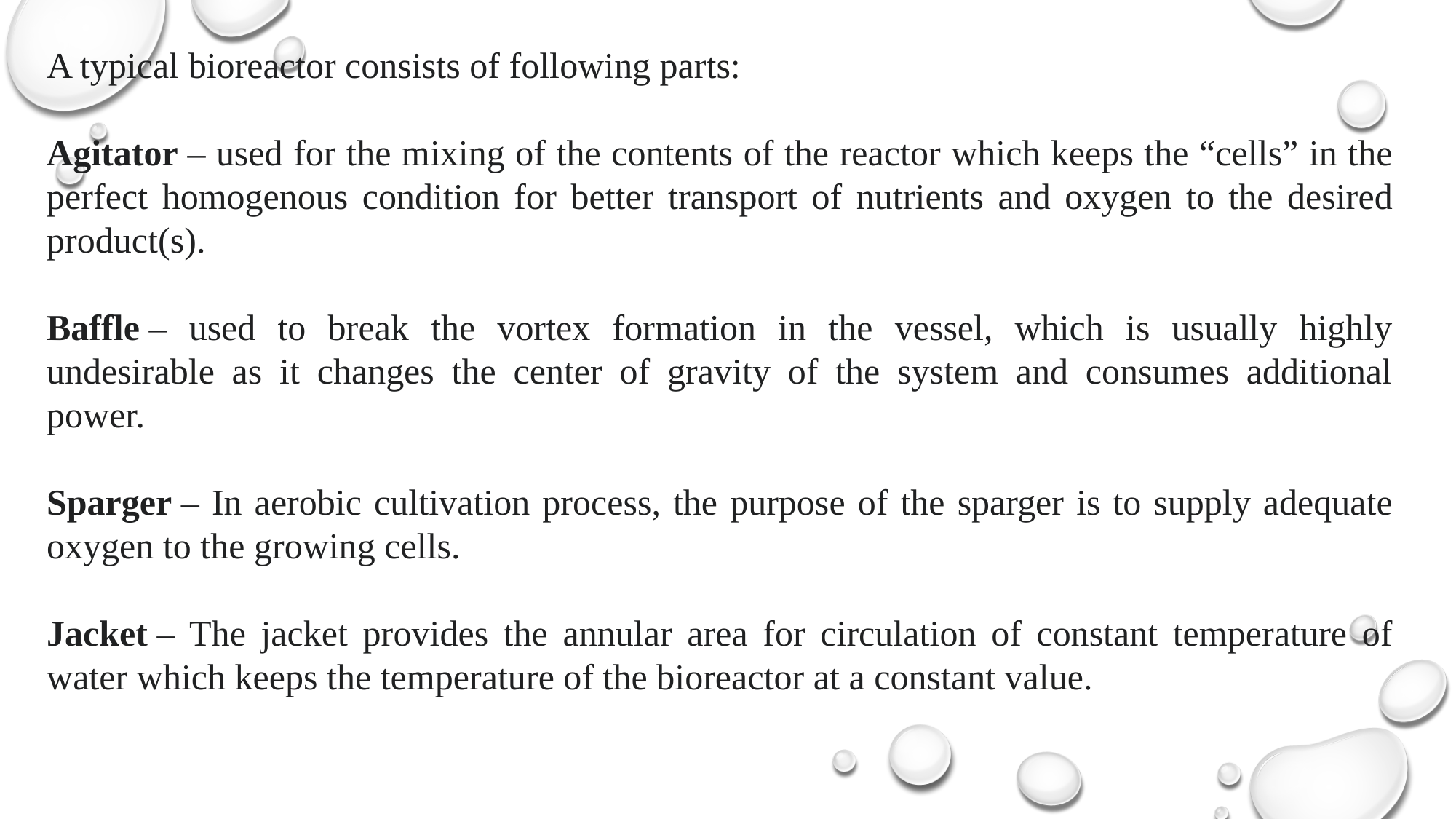

A typical bioreactor consists of following parts:

Agitator – used for the mixing of the contents of the reactor which keeps the “cells” in the perfect homogenous condition for better transport of nutrients and oxygen to the desired product(s).

Baffle – used to break the vortex formation in the vessel, which is usually highly undesirable as it changes the center of gravity of the system and consumes additional power.

Sparger – In aerobic cultivation process, the purpose of the sparger is to supply adequate oxygen to the growing cells.

Jacket – The jacket provides the annular area for circulation of constant temperature of water which keeps the temperature of the bioreactor at a constant value.